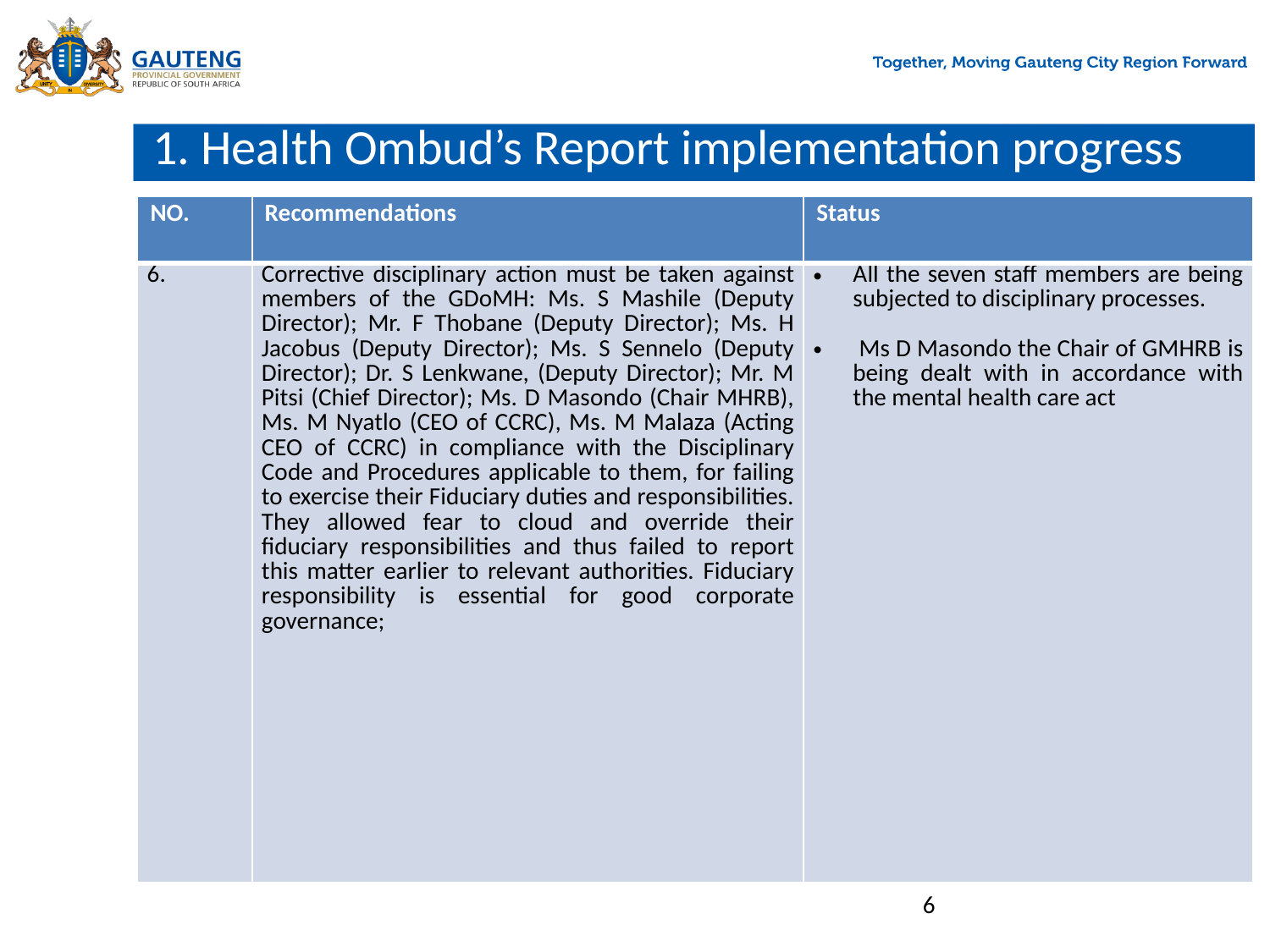

# 1. Health Ombud’s Report implementation progress
| NO. | Recommendations | Status |
| --- | --- | --- |
| 6. | Corrective disciplinary action must be taken against members of the GDoMH: Ms. S Mashile (Deputy Director); Mr. F Thobane (Deputy Director); Ms. H Jacobus (Deputy Director); Ms. S Sennelo (Deputy Director); Dr. S Lenkwane, (Deputy Director); Mr. M Pitsi (Chief Director); Ms. D Masondo (Chair MHRB), Ms. M Nyatlo (CEO of CCRC), Ms. M Malaza (Acting CEO of CCRC) in compliance with the Disciplinary Code and Procedures applicable to them, for failing to exercise their Fiduciary duties and responsibilities. They allowed fear to cloud and override their fiduciary responsibilities and thus failed to report this matter earlier to relevant authorities. Fiduciary responsibility is essential for good corporate governance; | All the seven staff members are being subjected to disciplinary processes. Ms D Masondo the Chair of GMHRB is being dealt with in accordance with the mental health care act |

6